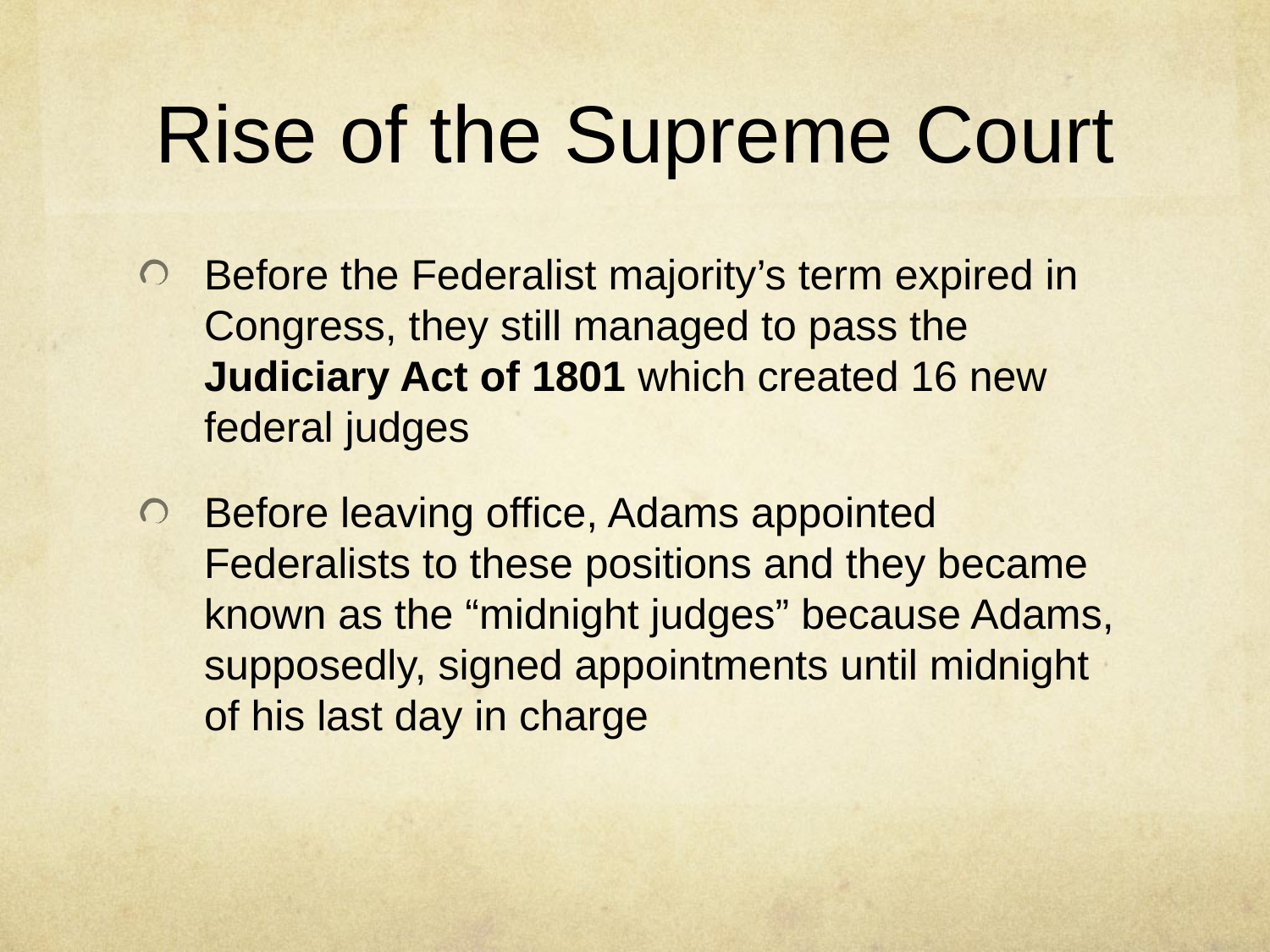

# Rise of the Supreme Court
Before the Federalist majority’s term expired in Congress, they still managed to pass the Judiciary Act of 1801 which created 16 new federal judges
Before leaving office, Adams appointed Federalists to these positions and they became known as the “midnight judges” because Adams, supposedly, signed appointments until midnight of his last day in charge